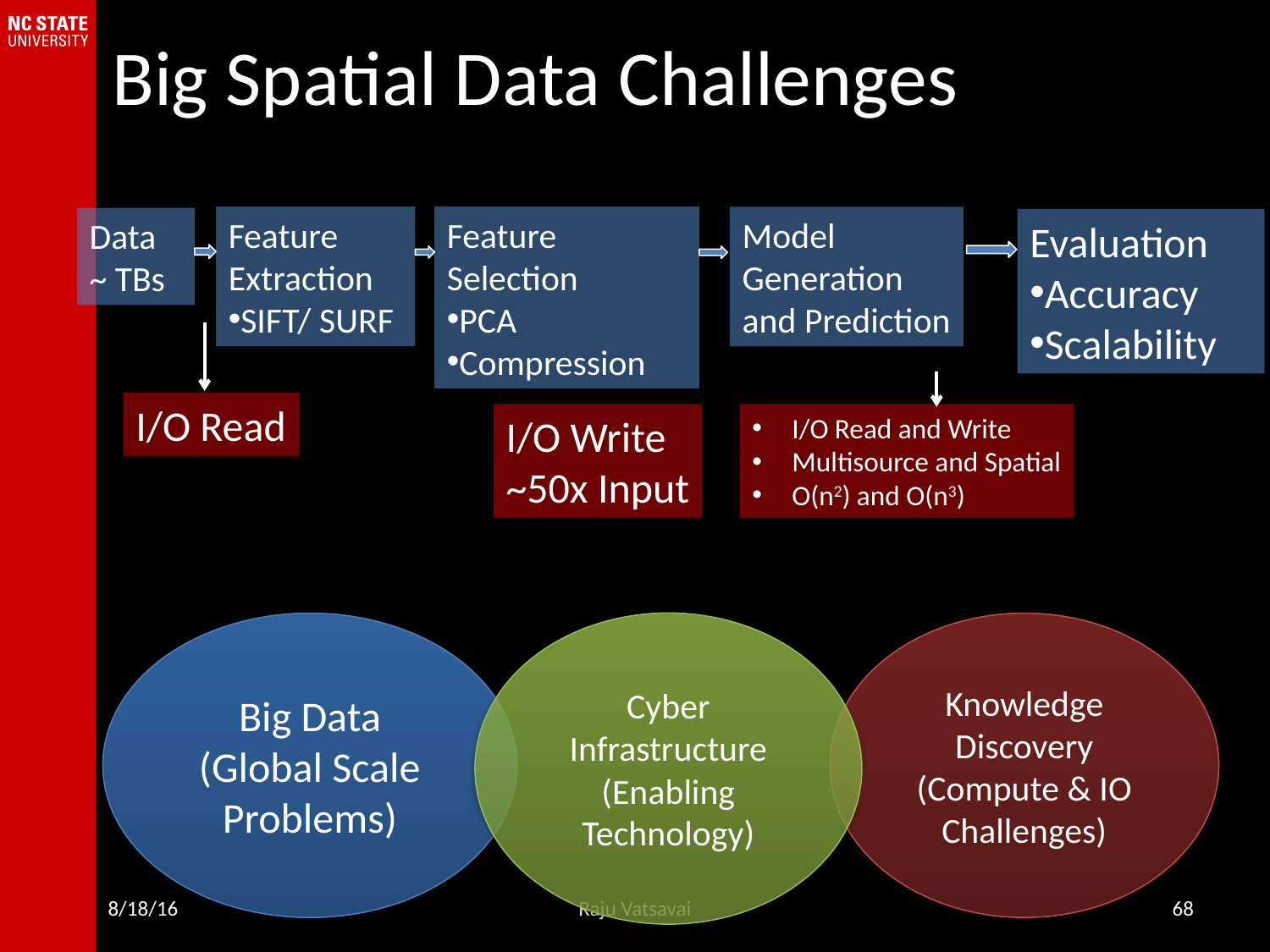

# Big Spatial Data Challenges
Feature
Extraction
SIFT/ SURF
Feature
Selection
PCA
Compression
Model Generation and Prediction
Data
~ TBs
Evaluation
Accuracy
Scalability

I/O Read
I/O Write
~50x Input
I/O Read and Write
Multisource and Spatial
O(n2) and O(n3)
Cyber Infrastructure (Enabling Technology)
Big Data (Global Scale Problems)
Knowledge Discovery (Compute & IO Challenges)
8/18/16
Raju Vatsavai
68